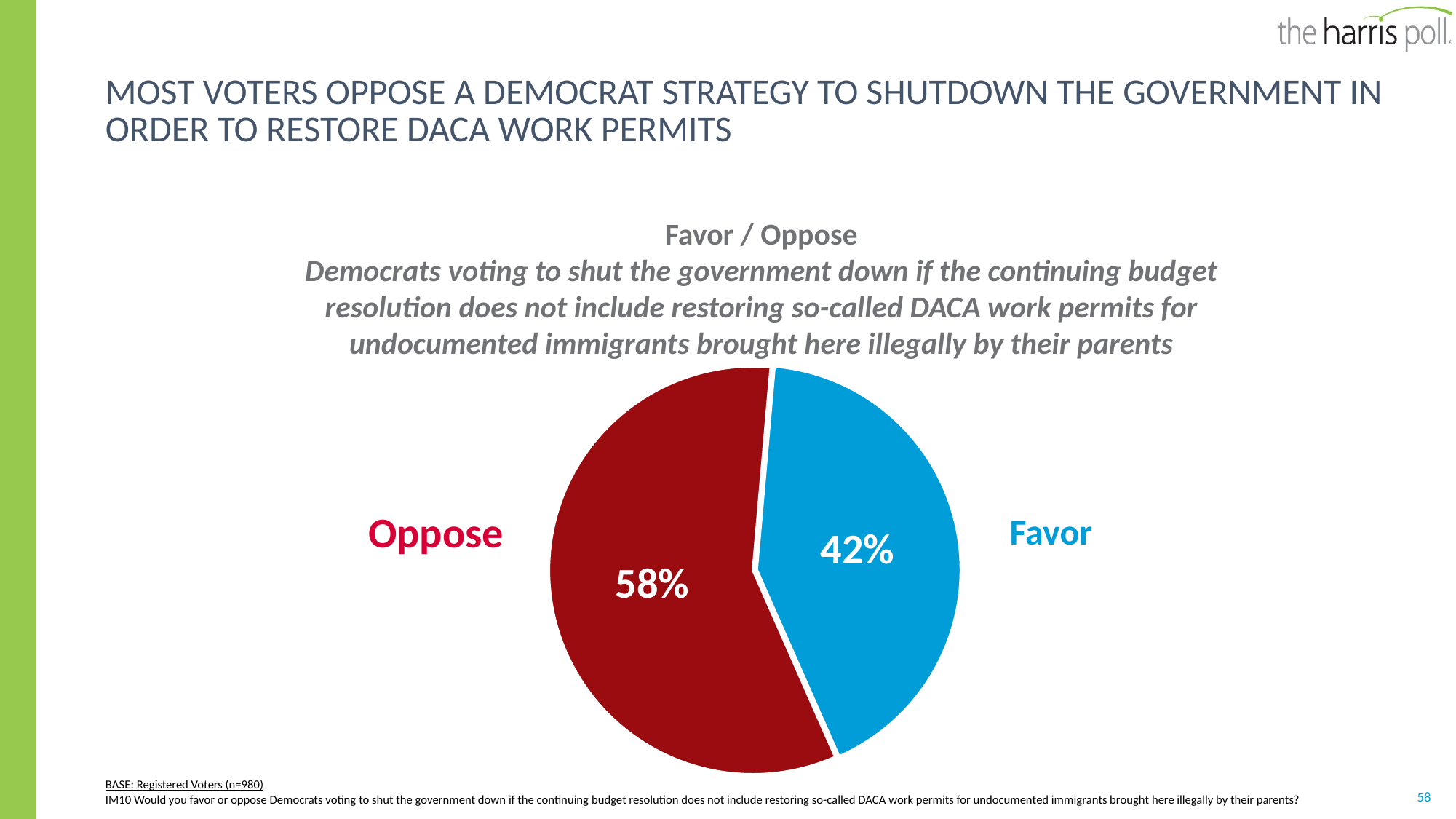

# Most voters oppose a democrat strategy to shutdown the government in order to restore daca work permits
Favor / Oppose
Democrats voting to shut the government down if the continuing budget resolution does not include restoring so-called DACA work permits for undocumented immigrants brought here illegally by their parents

### Chart

| Category | Column1 |
|---|---|
| Favor | 0.42 |
| Oppose | 0.58 |
Oppose
Favor
BASE: Registered Voters (n=980)
IM10 Would you favor or oppose Democrats voting to shut the government down if the continuing budget resolution does not include restoring so-called DACA work permits for undocumented immigrants brought here illegally by their parents?